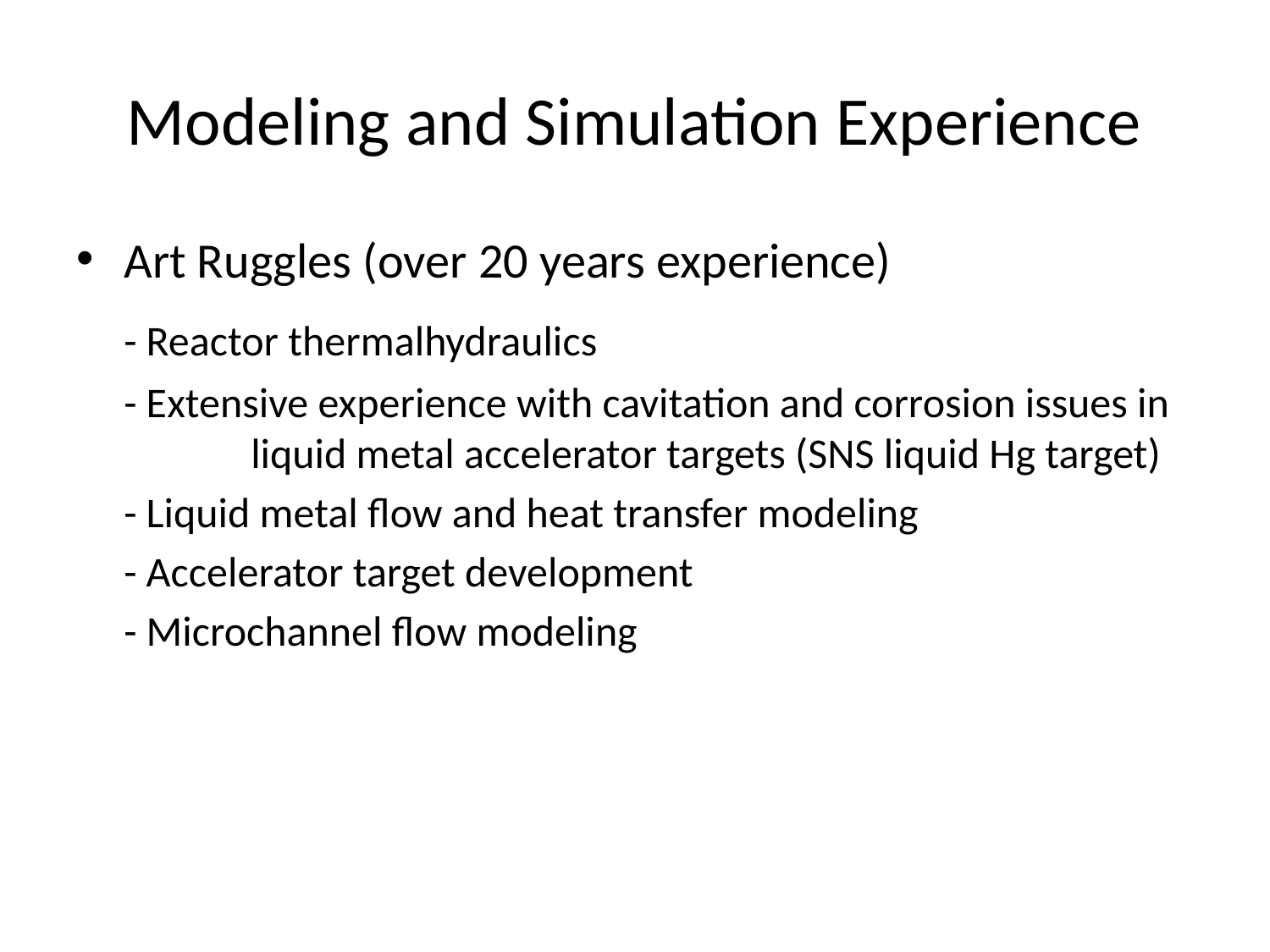

# Modeling and Simulation Experience
Art Ruggles (over 20 years experience)
	- Reactor thermalhydraulics
	- Extensive experience with cavitation and corrosion issues in 	liquid metal accelerator targets (SNS liquid Hg target)
	- Liquid metal flow and heat transfer modeling
	- Accelerator target development
	- Microchannel flow modeling